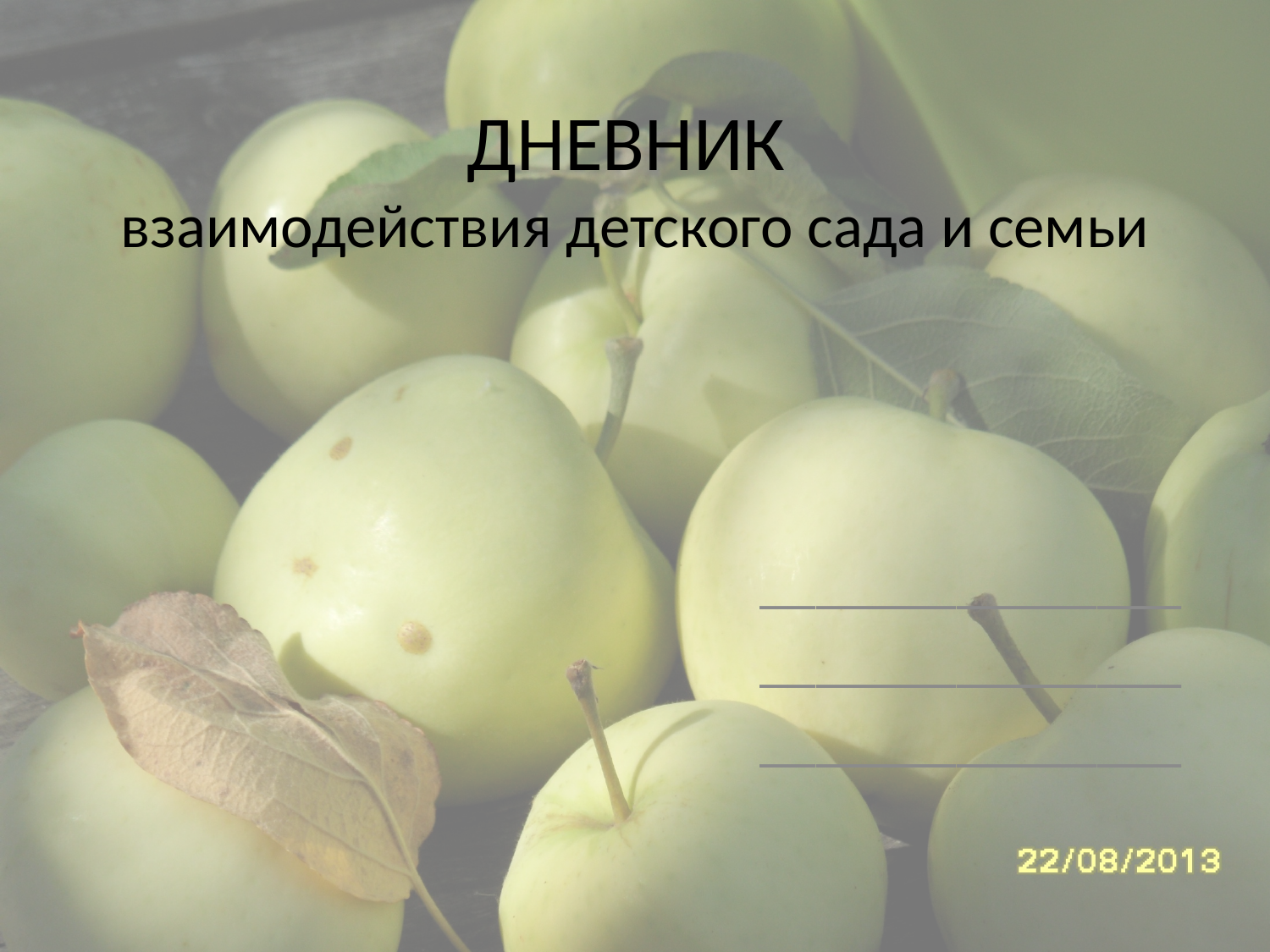

# ДНЕВНИК взаимодействия детского сада и семьи
_______________
_______________
_______________